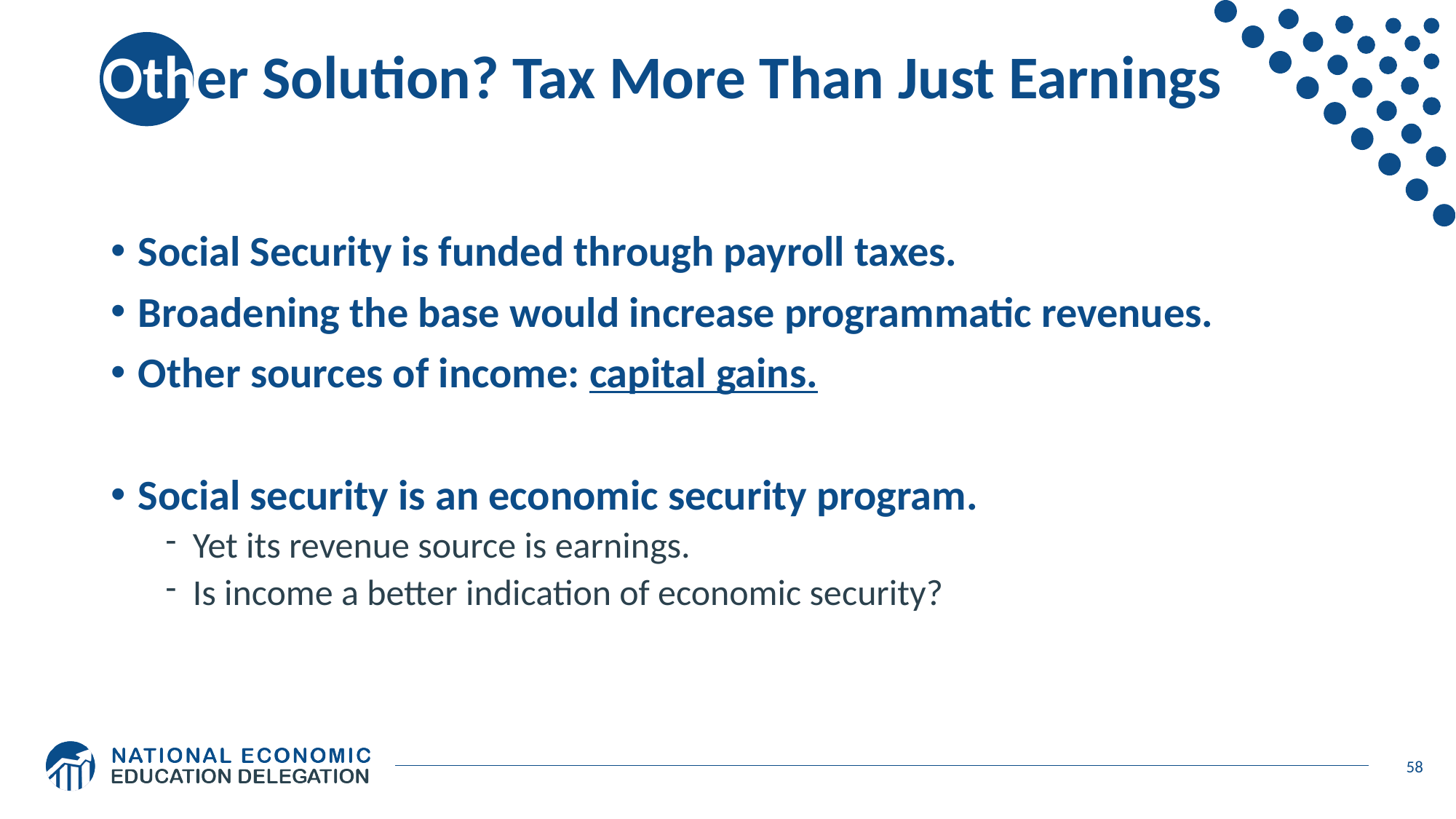

# Other Solution? Tax More Than Just Earnings
Social Security is funded through payroll taxes.
Broadening the base would increase programmatic revenues.
Other sources of income: capital gains.

Social security is an economic security program.
Yet its revenue source is earnings.
Is income a better indication of economic security?
58